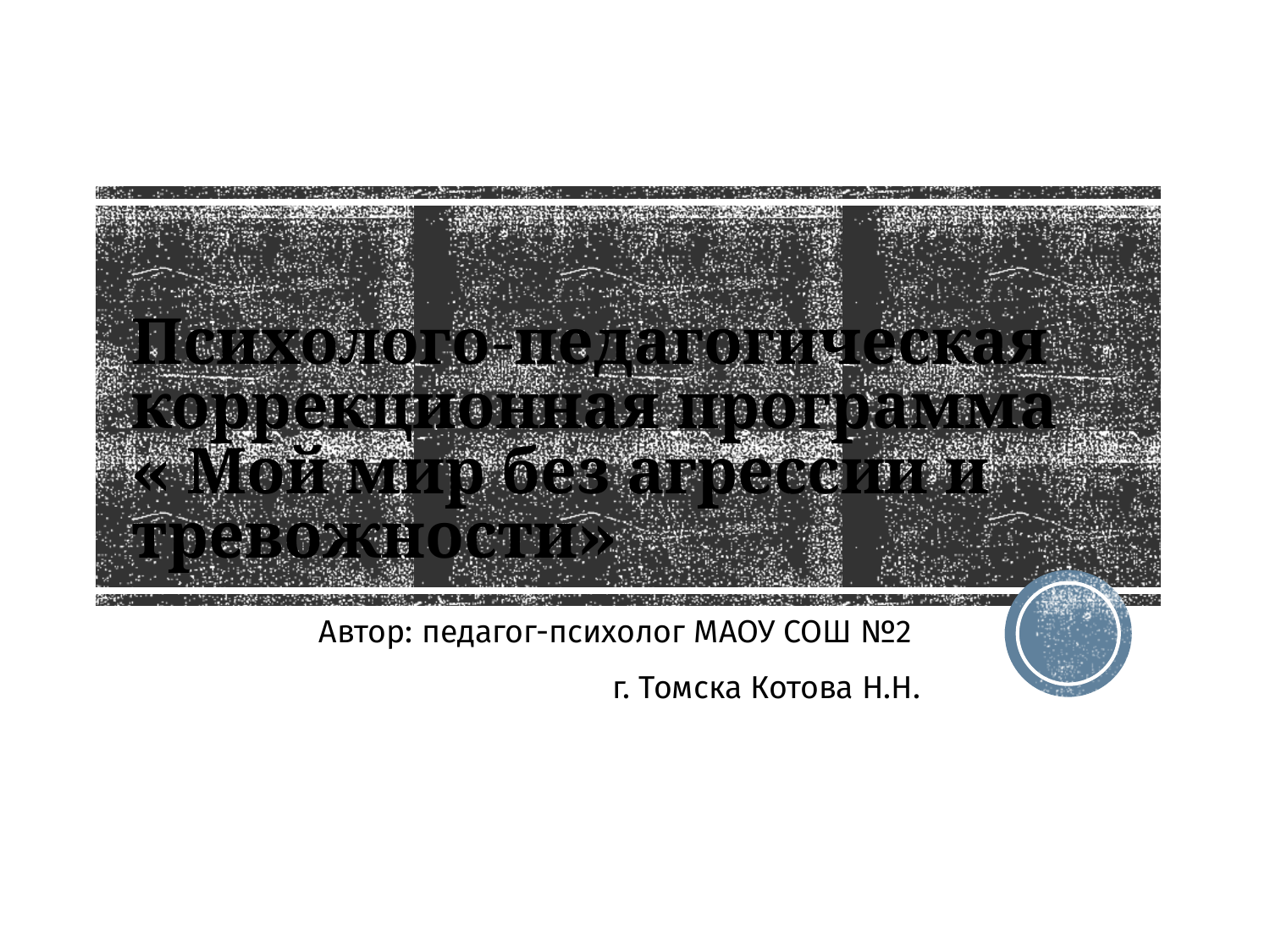

# Психолого-педагогическая коррекционная программа « Мой мир без агрессии и тревожности»
Автор: педагог-психолог МАОУ СОШ №2
г. Томска Котова Н.Н.